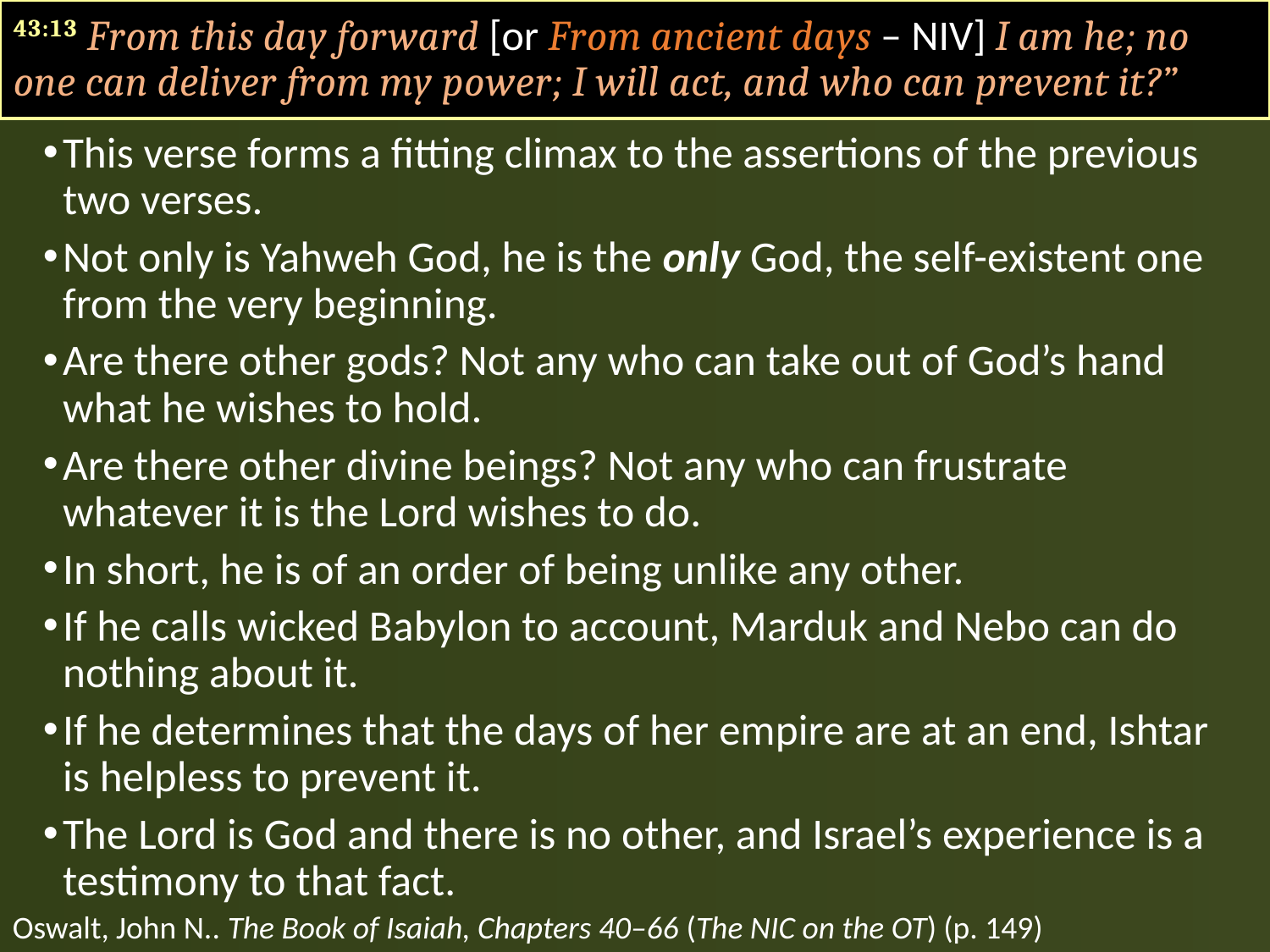

43:13 From this day forward [or From ancient days – NIV] I am he; no one can deliver from my power; I will act, and who can prevent it?”
This verse forms a fitting climax to the assertions of the previous two verses.
Not only is Yahweh God, he is the only God, the self-existent one from the very beginning.
Are there other gods? Not any who can take out of God’s hand what he wishes to hold.
Are there other divine beings? Not any who can frustrate whatever it is the Lord wishes to do.
In short, he is of an order of being unlike any other.
If he calls wicked Babylon to account, Marduk and Nebo can do nothing about it.
If he determines that the days of her empire are at an end, Ishtar is helpless to prevent it.
The Lord is God and there is no other, and Israel’s experience is a testimony to that fact.
Oswalt, John N.. The Book of Isaiah, Chapters 40–66 (The NIC on the OT) (p. 149)